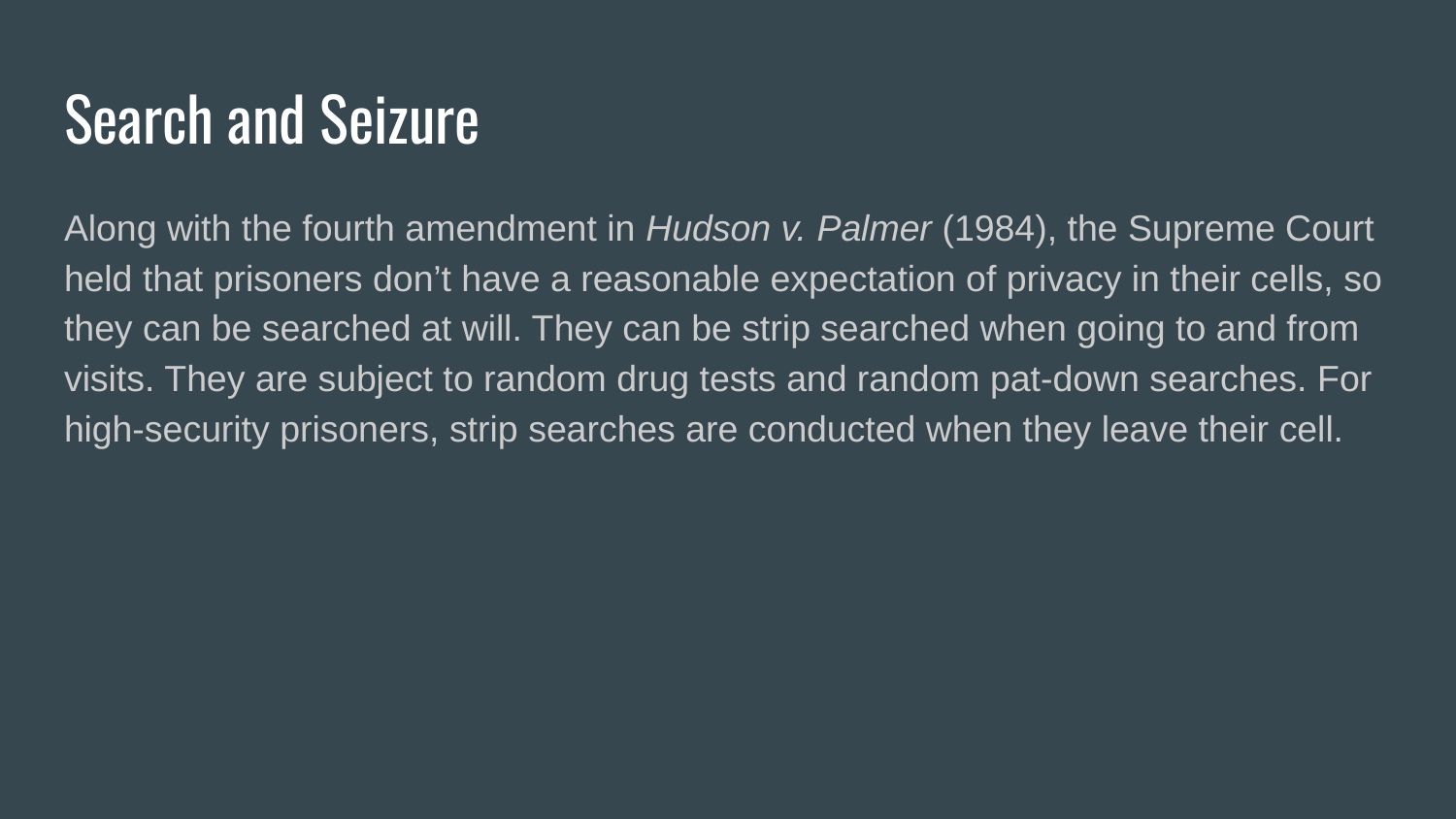

# Search and Seizure
Along with the fourth amendment in Hudson v. Palmer (1984), the Supreme Court held that prisoners don’t have a reasonable expectation of privacy in their cells, so they can be searched at will. They can be strip searched when going to and from visits. They are subject to random drug tests and random pat-down searches. For high-security prisoners, strip searches are conducted when they leave their cell.